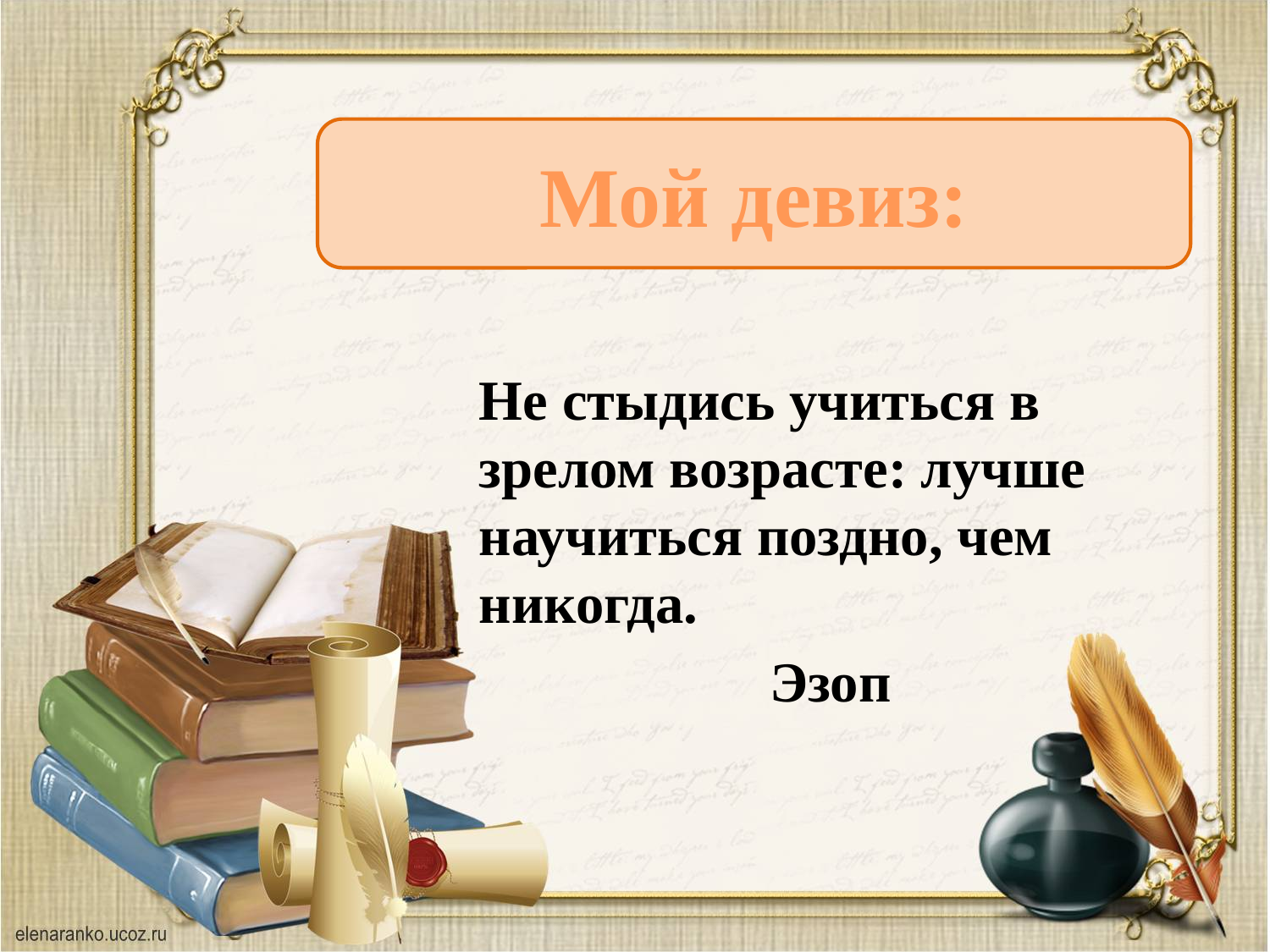

Мой девиз:
#
Не стыдись учиться в зрелом возрасте: лучше научиться поздно, чем никогда.
 Эзоп